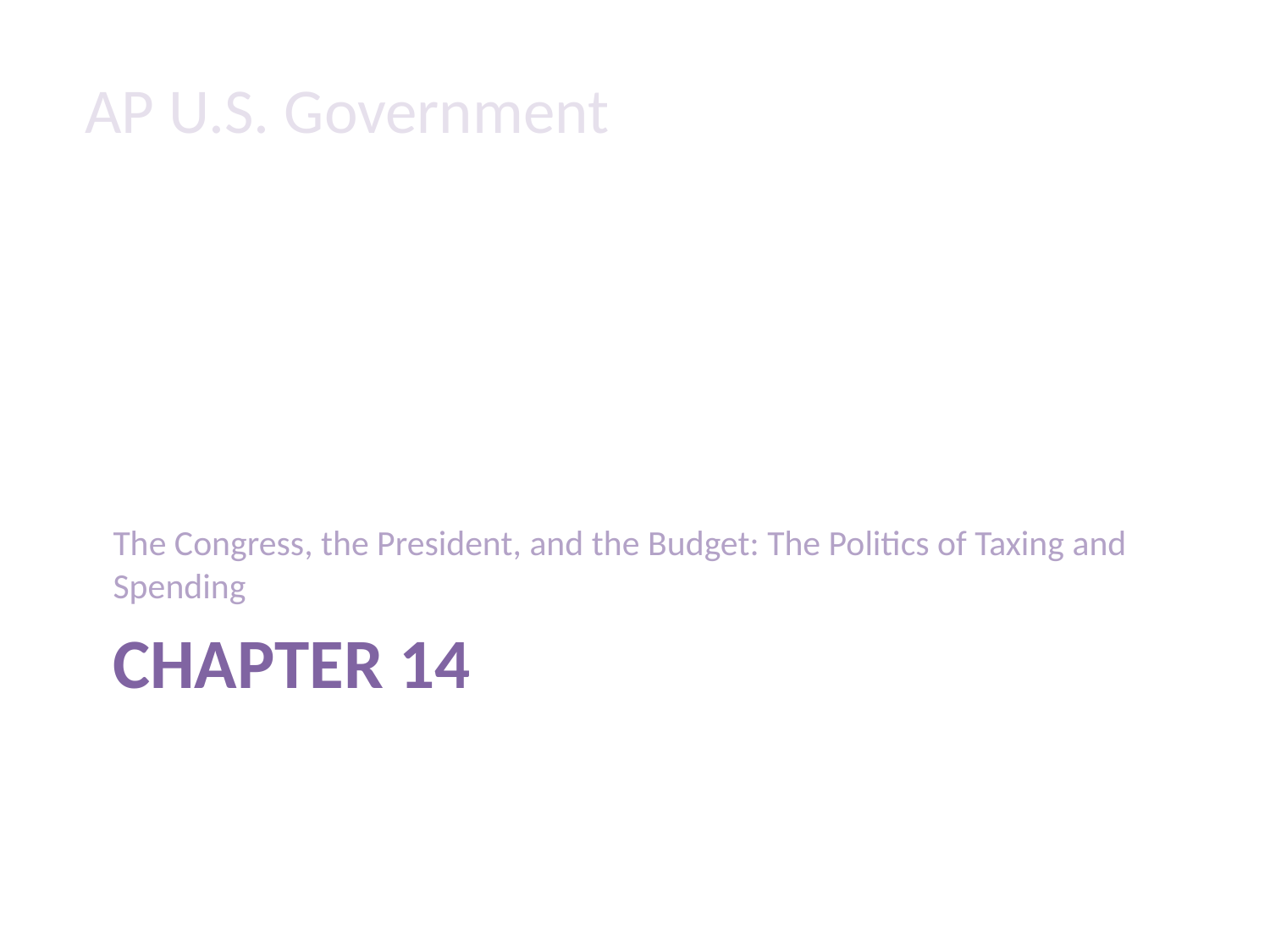

AP U.S. Government
The Congress, the President, and the Budget: The Politics of Taxing and Spending
# Chapter 14